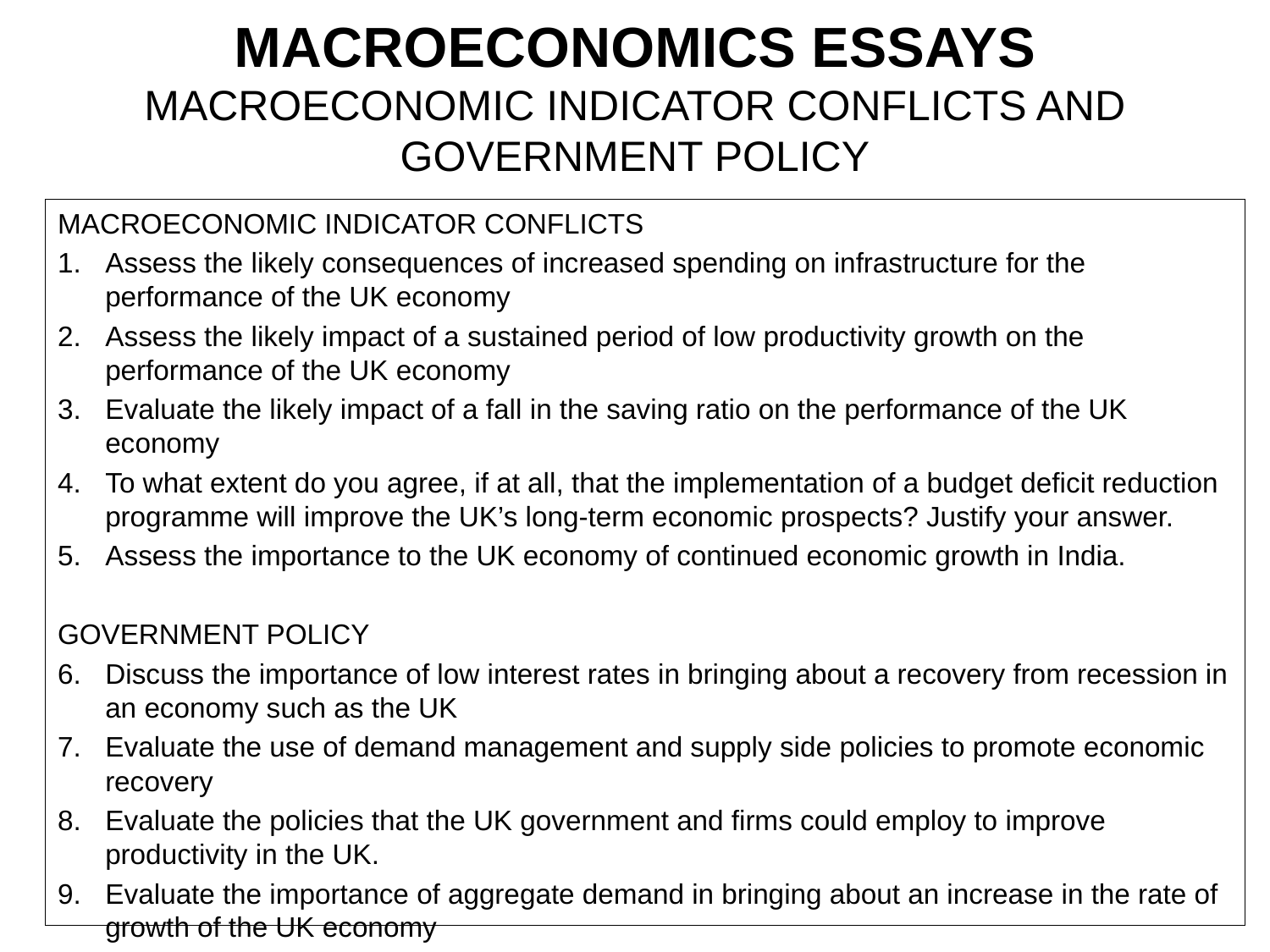

# MACROECONOMICS ESSAYS MACROECONOMIC INDICATOR CONFLICTS AND GOVERNMENT POLICY
MACROECONOMIC INDICATOR CONFLICTS
Assess the likely consequences of increased spending on infrastructure for the performance of the UK economy
Assess the likely impact of a sustained period of low productivity growth on the performance of the UK economy
Evaluate the likely impact of a fall in the saving ratio on the performance of the UK economy
To what extent do you agree, if at all, that the implementation of a budget deficit reduction programme will improve the UK’s long-term economic prospects? Justify your answer.
Assess the importance to the UK economy of continued economic growth in India.

GOVERNMENT POLICY
Discuss the importance of low interest rates in bringing about a recovery from recession in an economy such as the UK
Evaluate the use of demand management and supply side policies to promote economic recovery
Evaluate the policies that the UK government and firms could employ to improve productivity in the UK.
Evaluate the importance of aggregate demand in bringing about an increase in the rate of growth of the UK economy
Evaluate the effectiveness of monetary policy in achieving macroeconomic stability in the UK